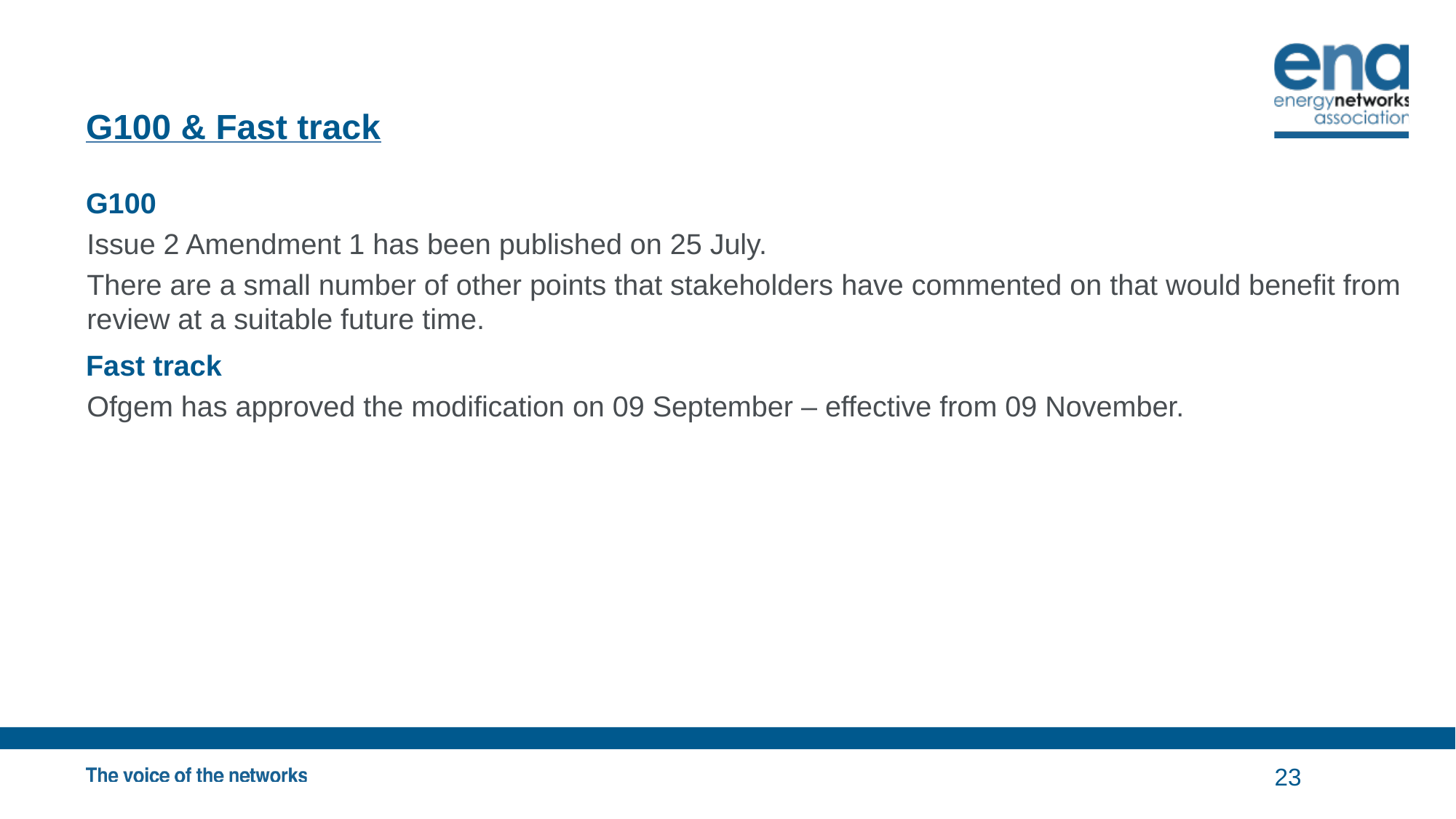

# G100 & Fast track
G100
Issue 2 Amendment 1 has been published on 25 July.
There are a small number of other points that stakeholders have commented on that would benefit from review at a suitable future time.
Fast track
Ofgem has approved the modification on 09 September – effective from 09 November.

23